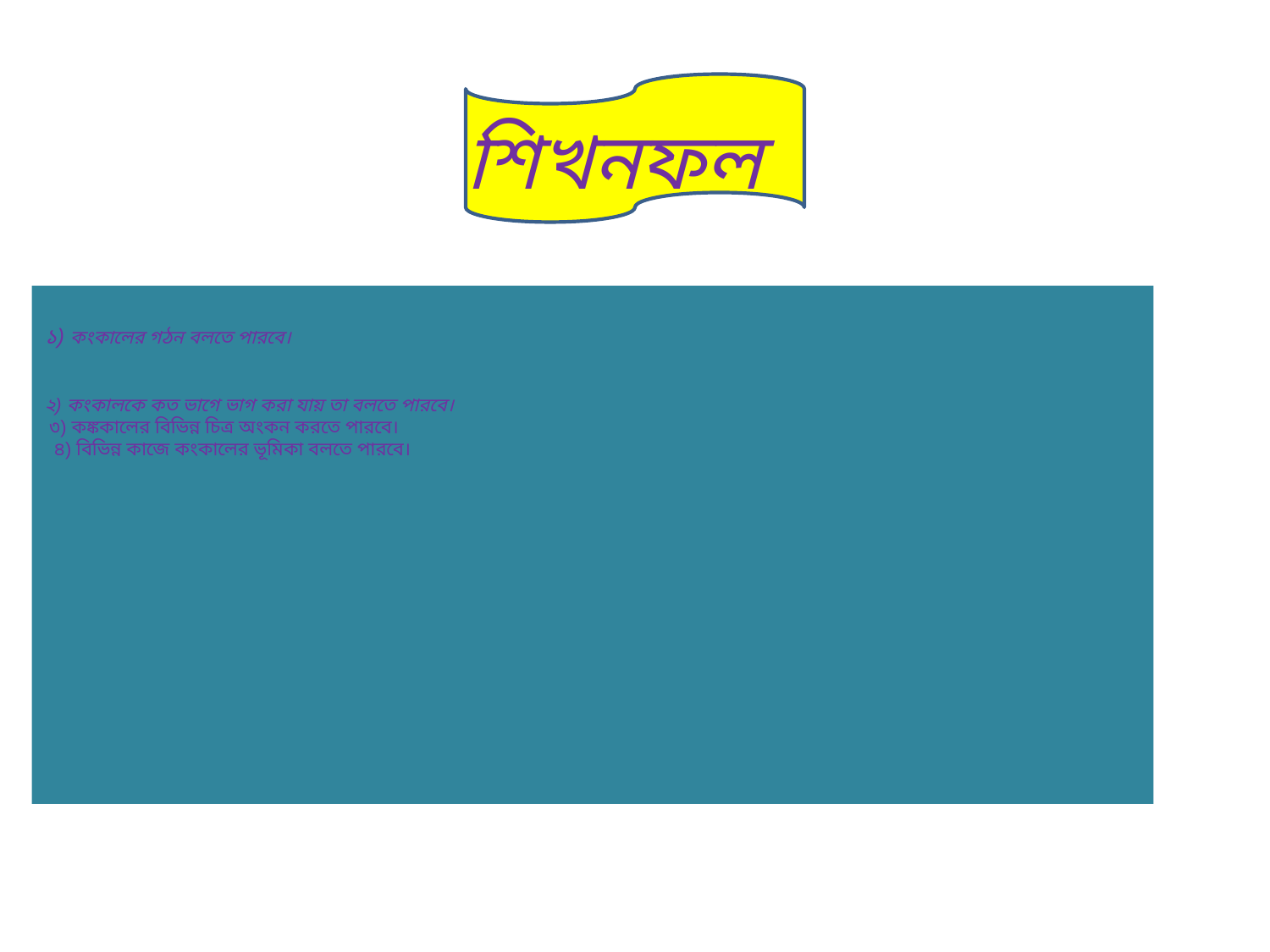

শিখনফল
# ১) কংকালের গঠন বলতে পারবে। ২) কংকালকে কত ভাগে ভাগ করা যায় তা বলতে পারবে। ৩) কঙ্ককালের বিভিন্ন চিত্র অংকন করতে পারবে। ৪) বিভিন্ন কাজে কংকালের ভূমিকা বলতে পারবে।